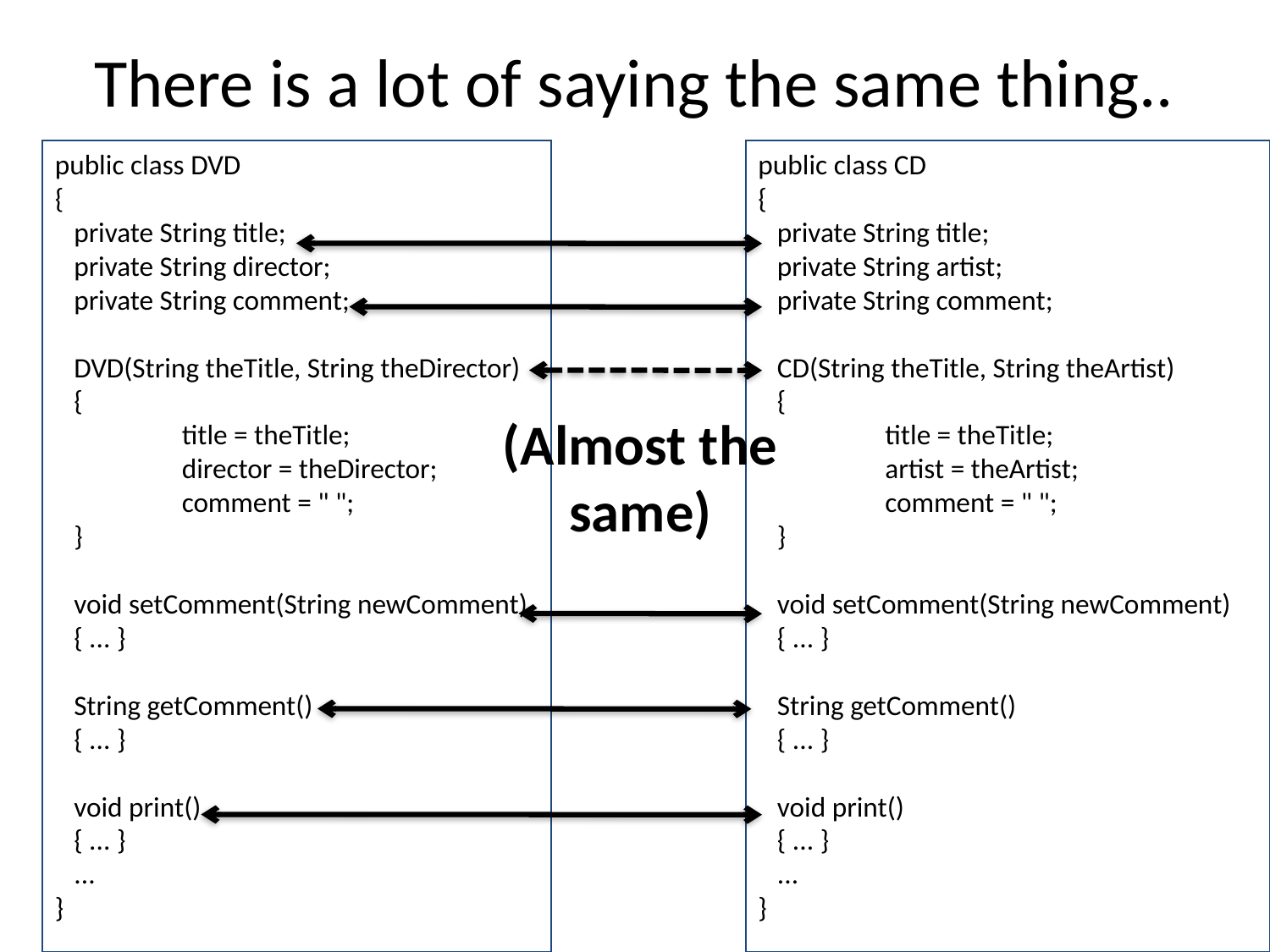

# There is a lot of saying the same thing..
public class CD
{
   private String title;
   private String artist;
   private String comment;

   CD(String theTitle, String theArtist)
   {
	title = theTitle;
	artist = theArtist;
	comment = " ";
   }

   void setComment(String newComment)
   { ... }

   String getComment()
   { ... }

   void print()
   { ... }
   ...
}
public class DVD
{
   private String title;
   private String director;
   private String comment;

   DVD(String theTitle, String theDirector)
   {
	title = theTitle;
	director = theDirector;
	comment = " ";
   }

   void setComment(String newComment)
   { ... }

   String getComment()
   { ... }

   void print()
   { ... }
   ...
}
(Almost the same)